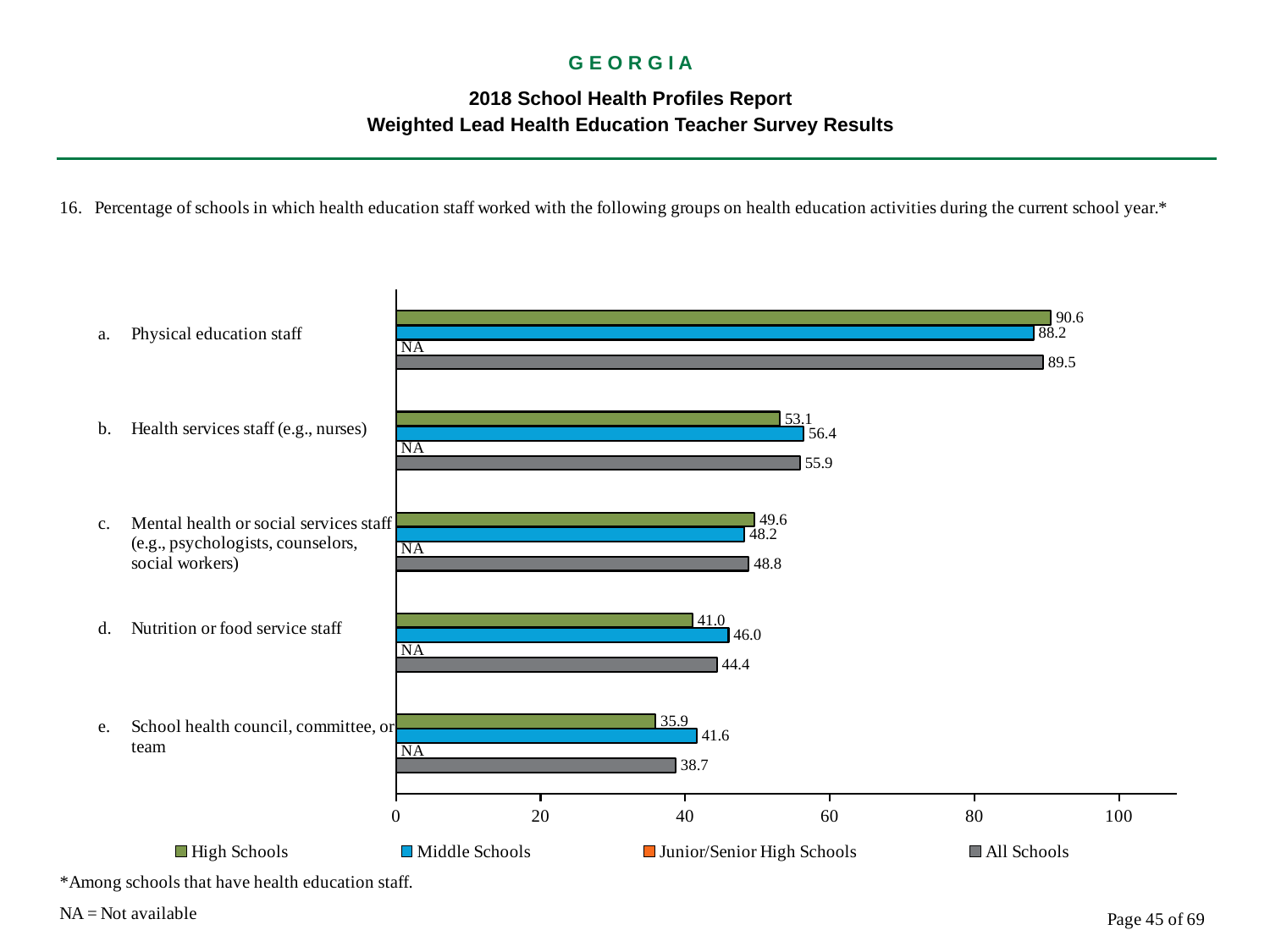

G E O R G I A
2018 School Health Profiles Report
Weighted Lead Health Education Teacher Survey Results

### Chart

| Category | All Schools | Junior/Senior High Schools | Middle Schools | High Schools |
|---|---|---|---|---|
| School health council, committee, or team | 38.7 | 0.0009 | 41.6 | 35.9 |
| Nutrition or food service staff | 44.4 | 0.0009 | 46.0 | 41.0 |
| Mental health or social services staff (e.g., psychologists, counselors, social workers) | 48.8 | 0.0009 | 48.2 | 49.6 |
| Health services staff (e.g., nurses) | 55.9 | 0.0009 | 56.4 | 53.1 |
| Physical education staff | 89.5 | 0.0009 | 88.2 | 90.6 |